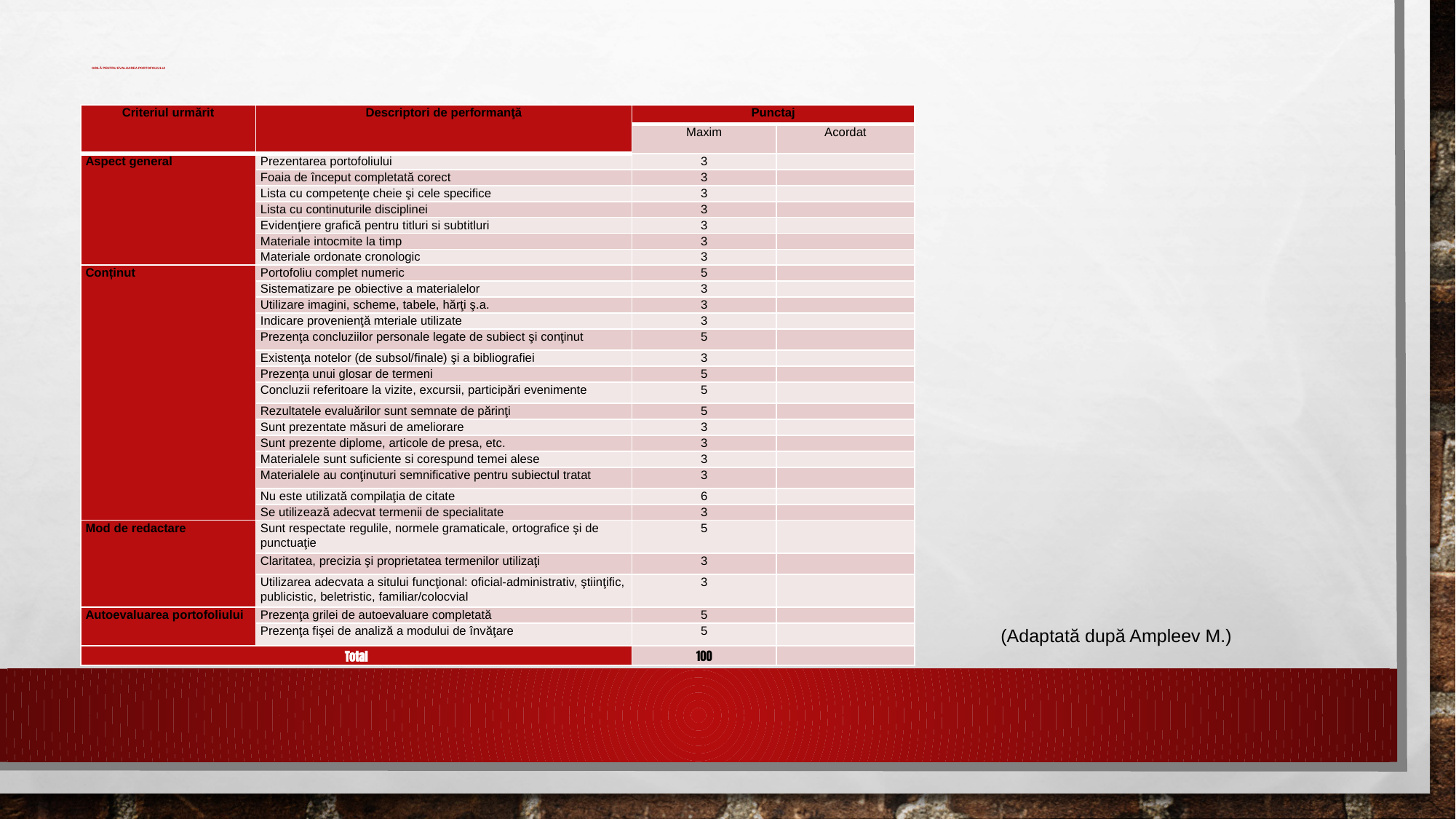

# Grilă pentru evaluarea portofoliului
| Criteriul urmărit | Descriptori de performanţă | Punctaj |  |
| --- | --- | --- | --- |
|  |  | Maxim | Acordat |
| Aspect general | Prezentarea portofoliului | 3 |  |
|  | Foaia de început completată corect | 3 |  |
|  | Lista cu competenţe cheie şi cele specifice | 3 |  |
|  | Lista cu continuturile disciplinei | 3 |  |
|  | Evidenţiere grafică pentru titluri si subtitluri | 3 |  |
|  | Materiale intocmite la timp | 3 |  |
|  | Materiale ordonate cronologic | 3 |  |
| Conținut | Portofoliu complet numeric | 5 |  |
|  | Sistematizare pe obiective a materialelor | 3 |  |
|  | Utilizare imagini, scheme, tabele, hărţi ş.a. | 3 |  |
|  | Indicare provenienţă mteriale utilizate | 3 |  |
|  | Prezenţa concluziilor personale legate de subiect şi conţinut | 5 |  |
|  | Existenţa notelor (de subsol/finale) şi a bibliografiei | 3 |  |
|  | Prezența unui glosar de termeni | 5 |  |
|  | Concluzii referitoare la vizite, excursii, participări evenimente | 5 |  |
|  | Rezultatele evaluărilor sunt semnate de părinţi | 5 |  |
|  | Sunt prezentate măsuri de ameliorare | 3 |  |
|  | Sunt prezente diplome, articole de presa, etc. | 3 |  |
|  | Materialele sunt suficiente si corespund temei alese | 3 |  |
|  | Materialele au conţinuturi semnificative pentru subiectul tratat | 3 |  |
|  | Nu este utilizată compilaţia de citate | 6 |  |
|  | Se utilizează adecvat termenii de specialitate | 3 |  |
| Mod de redactare | Sunt respectate regulile, normele gramaticale, ortografice şi de punctuaţie | 5 |  |
|  | Claritatea, precizia şi proprietatea termenilor utilizaţi | 3 |  |
|  | Utilizarea adecvata a sitului funcţional: oficial-administrativ, ştiinţific, publicistic, beletristic, familiar/colocvial | 3 |  |
| Autoevaluarea portofoliului | Prezenţa grilei de autoevaluare completată | 5 |  |
|  | Prezenţa fişei de analiză a modului de învăţare | 5 |  |
| Total |  | 100 |  |

 (Adaptată după Ampleev M.)